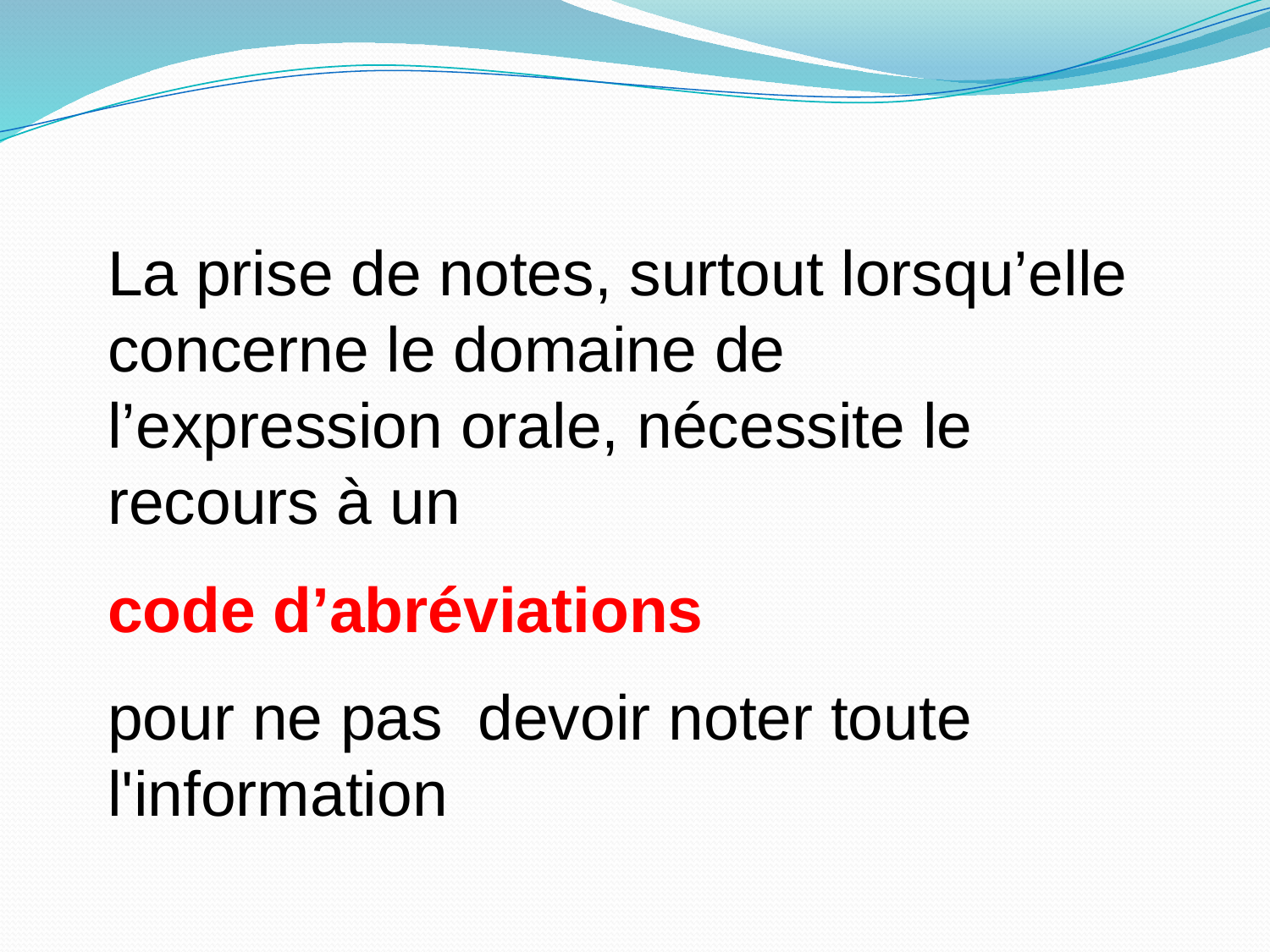

La prise de notes, surtout lorsqu’elle concerne le domaine de l’expression orale, nécessite le recours à un
code d’abréviations
pour ne pas  devoir noter toute l'information